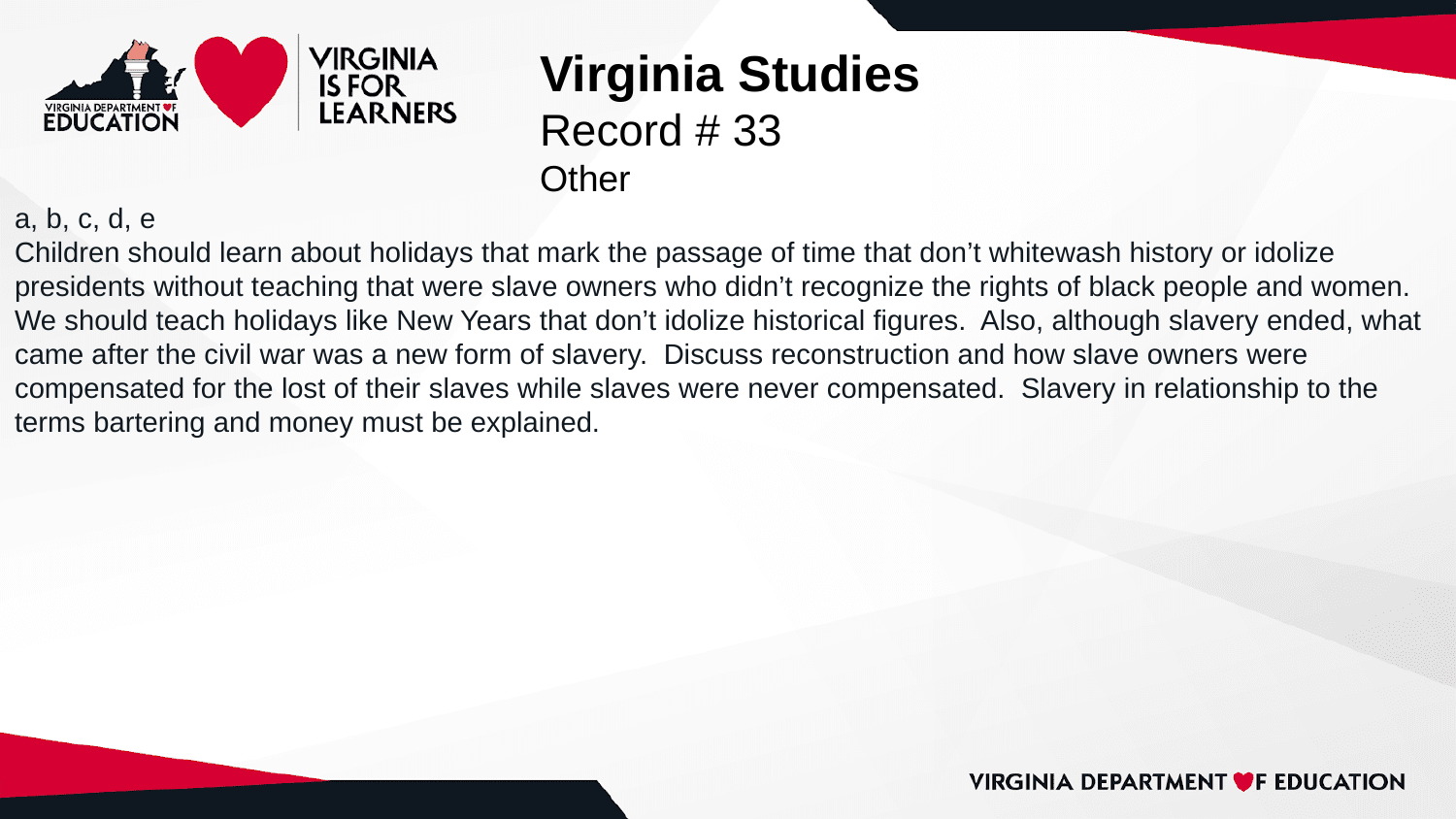

# Virginia Studies
Record # 33
Other
a, b, c, d, e
Children should learn about holidays that mark the passage of time that don’t whitewash history or idolize presidents without teaching that were slave owners who didn’t recognize the rights of black people and women.  We should teach holidays like New Years that don’t idolize historical figures.  Also, although slavery ended, what came after the civil war was a new form of slavery.  Discuss reconstruction and how slave owners were compensated for the lost of their slaves while slaves were never compensated.  Slavery in relationship to the terms bartering and money must be explained.